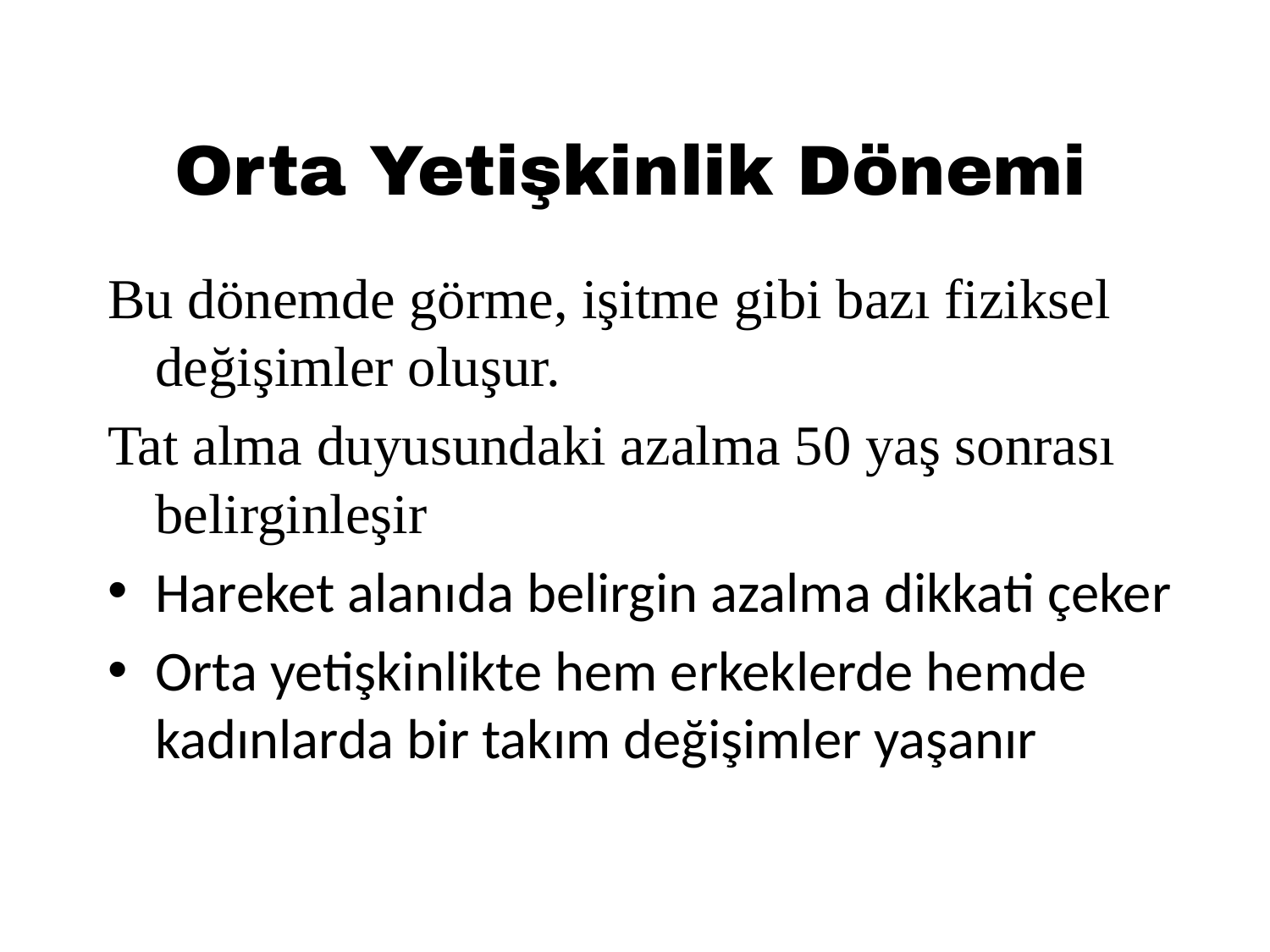

# Orta Yetişkinlik Dönemi
Bu dönemde görme, işitme gibi bazı fiziksel değişimler oluşur.
Tat alma duyusundaki azalma 50 yaş sonrası belirginleşir
Hareket alanıda belirgin azalma dikkati çeker
Orta yetişkinlikte hem erkeklerde hemde kadınlarda bir takım değişimler yaşanır